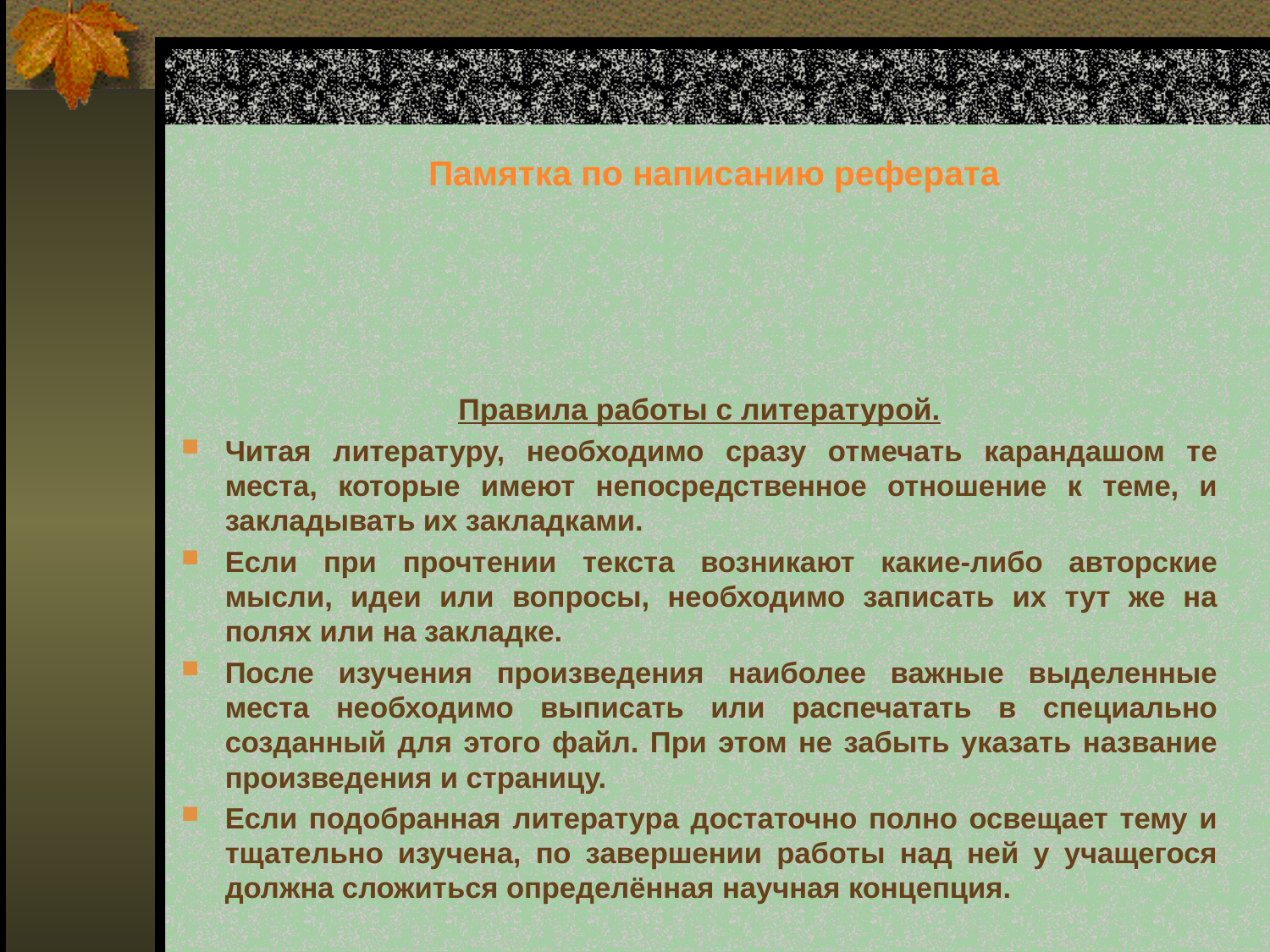

# Памятка по написанию реферата

Правила работы с литературой.
Читая литературу, необходимо сразу отмечать карандашом те места, которые имеют непосредственное отношение к теме, и закладывать их закладками.
Если при прочтении текста возникают какие-либо авторские мысли, идеи или вопросы, необходимо записать их тут же на полях или на закладке.
После изучения произведения наиболее важные выделенные места необходимо выписать или распечатать в специально созданный для этого файл. При этом не забыть указать название произведения и страницу.
Если подобранная литература достаточно полно освещает тему и тщательно изучена, по завершении работы над ней у учащегося должна сложиться определённая научная концепция.